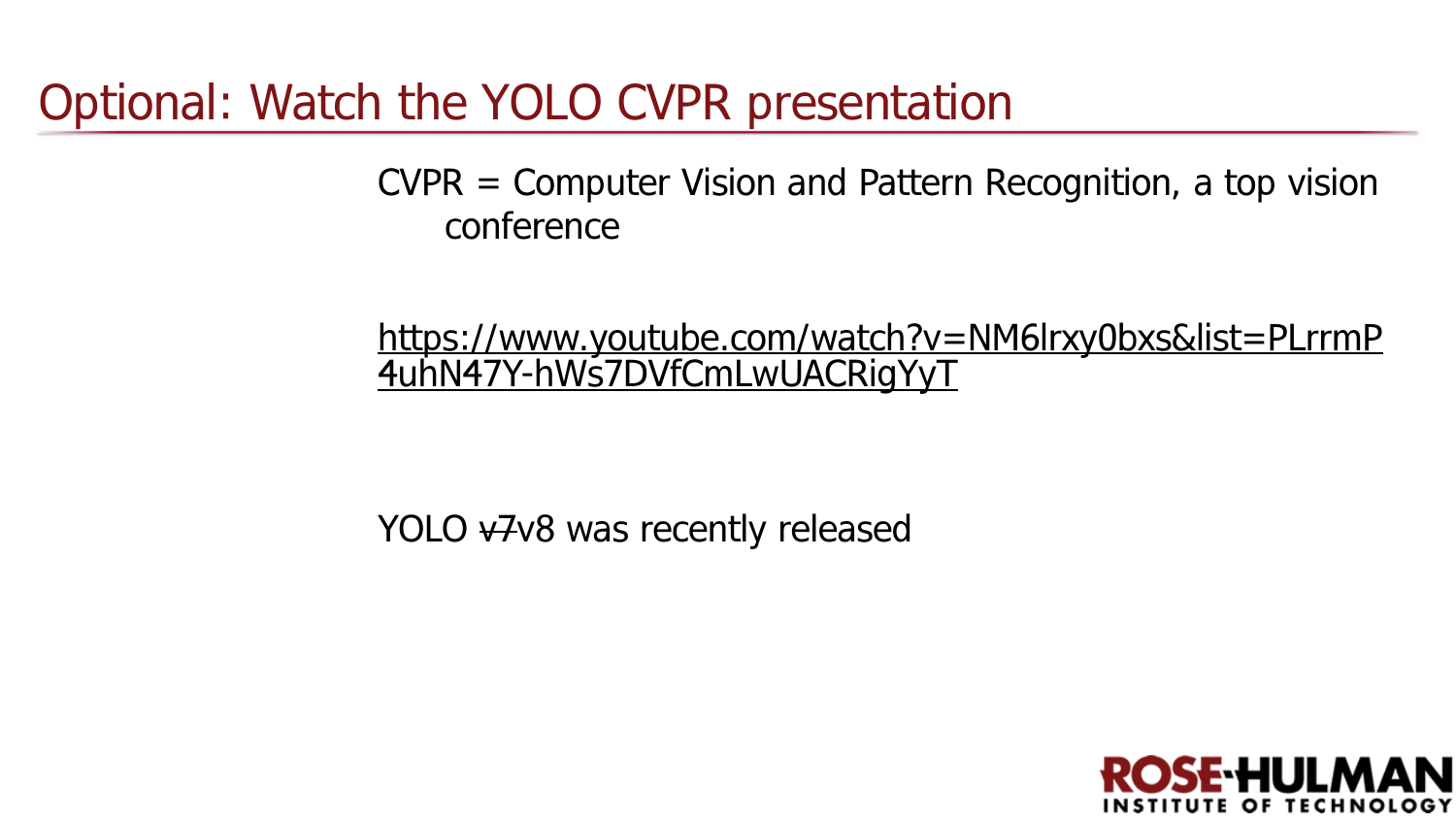

# Optional: Watch the YOLO CVPR presentation
CVPR = Computer Vision and Pattern Recognition, a top vision conference

https://www.youtube.com/watch?v=NM6lrxy0bxs&list=PLrrmP4uhN47Y-hWs7DVfCmLwUACRigYyT

YOLO v7v8 was recently released